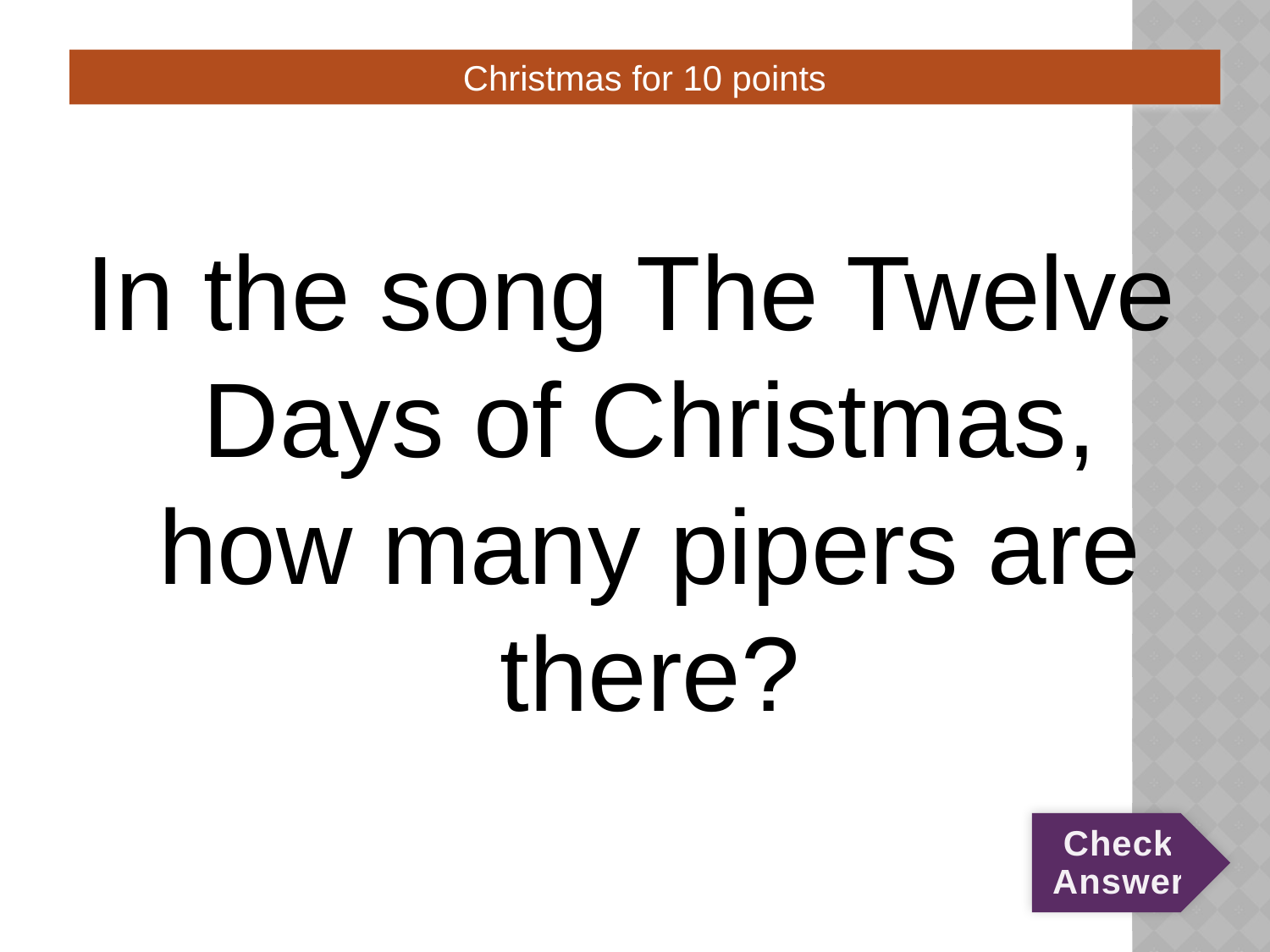

# 3:10:Q
Christmas for 10 points
In the song The Twelve Days of Christmas, how many pipers are there?
Check Answer